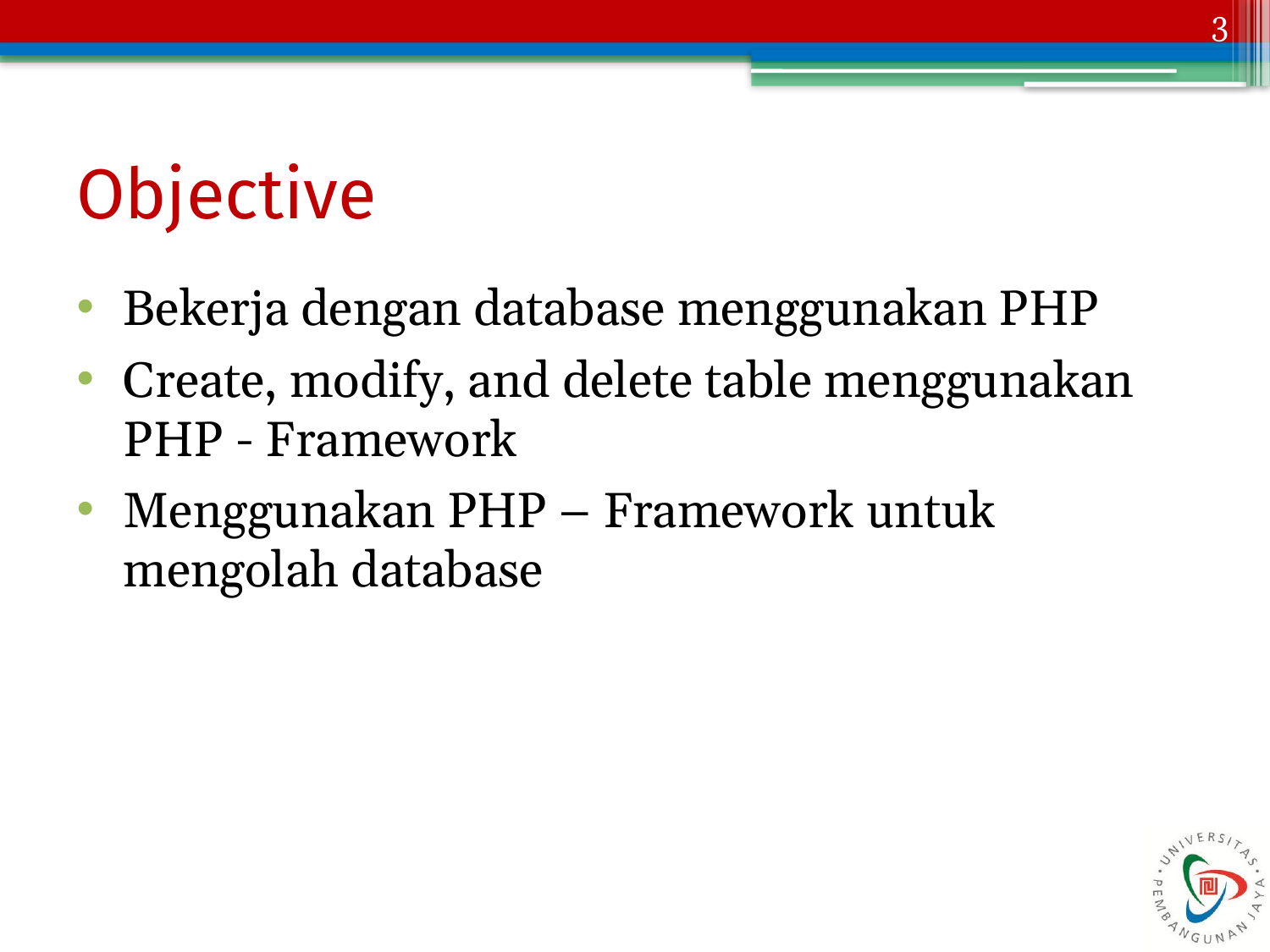

3
# Objective
Bekerja dengan database menggunakan PHP
Create, modify, and delete table menggunakan PHP - Framework
Menggunakan PHP – Framework untuk mengolah database